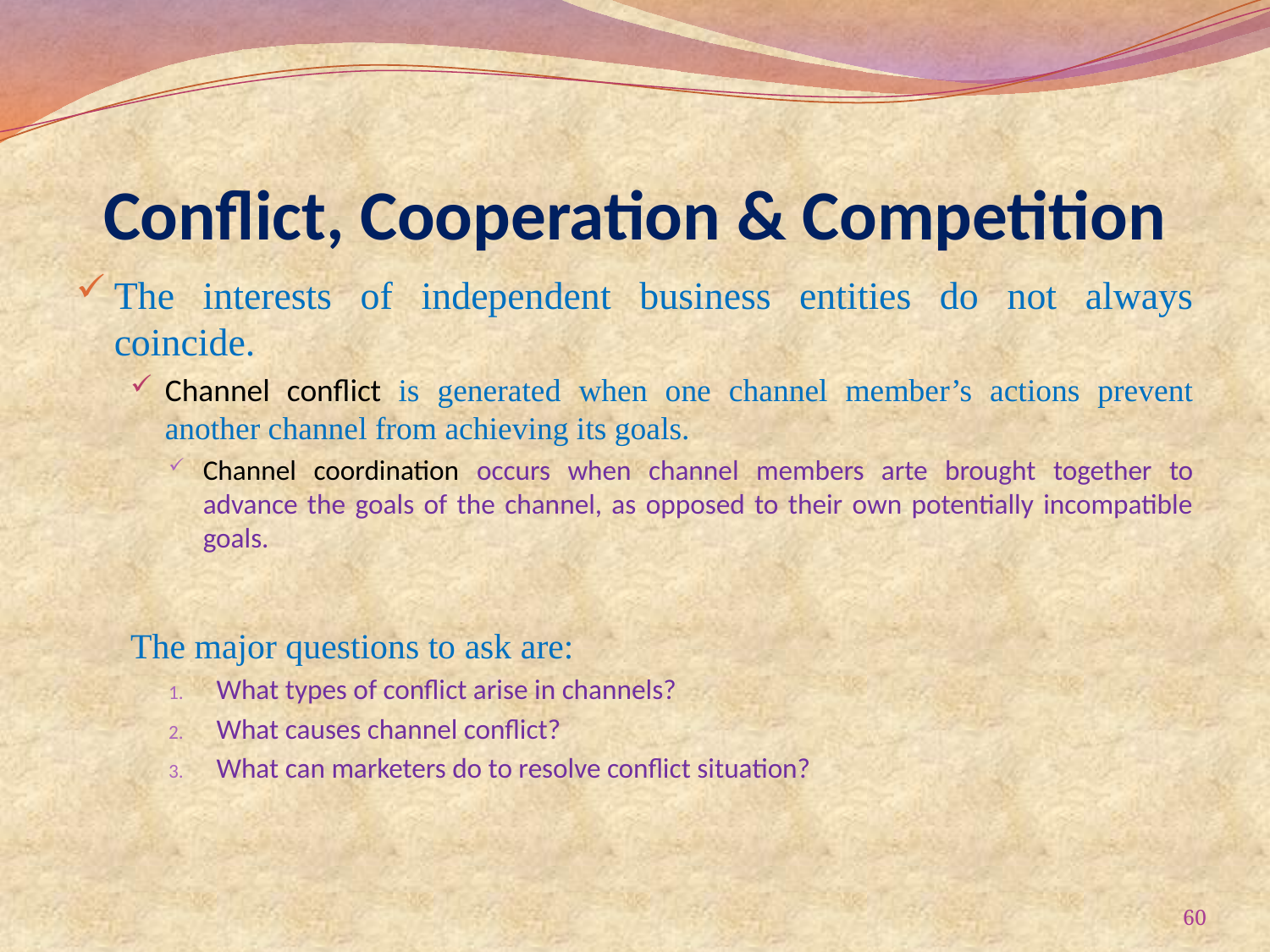

# Conflict, Cooperation & Competition
The interests of independent business entities do not always coincide.
Channel conflict is generated when one channel member’s actions prevent another channel from achieving its goals.
Channel coordination occurs when channel members arte brought together to advance the goals of the channel, as opposed to their own potentially incompatible goals.

The major questions to ask are:
What types of conflict arise in channels?
What causes channel conflict?
What can marketers do to resolve conflict situation?

60